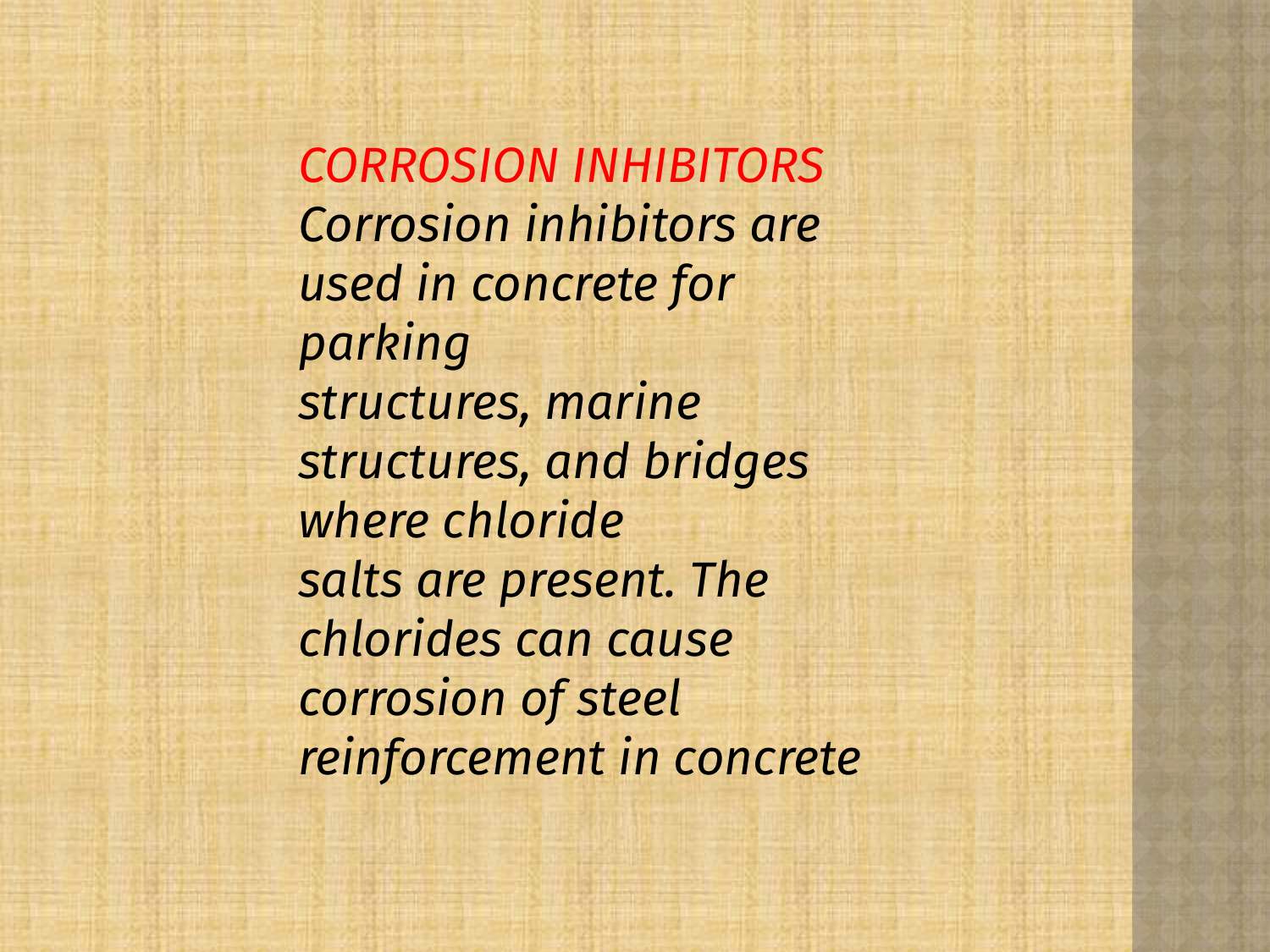

CORROSION INHIBITORS
Corrosion inhibitors are used in concrete for parking
structures, marine structures, and bridges where chloride
salts are present. The chlorides can cause corrosion of steel
reinforcement in concrete